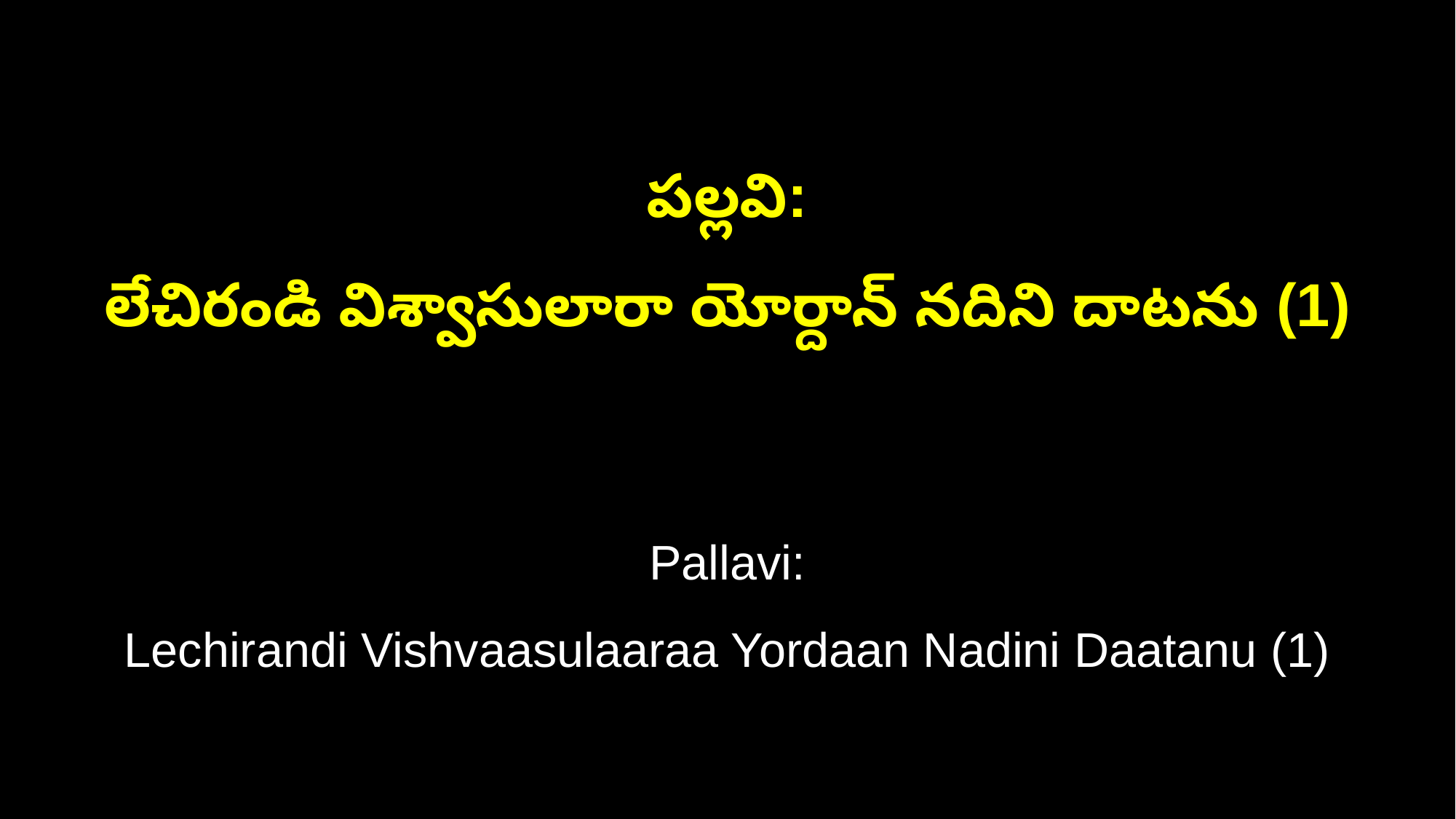

పల్లవి:
లేచిరండి విశ్వాసులారా యోర్దాన్ నదిని దాటను (1)
Pallavi:
Lechirandi Vishvaasulaaraa Yordaan Nadini Daatanu (1)